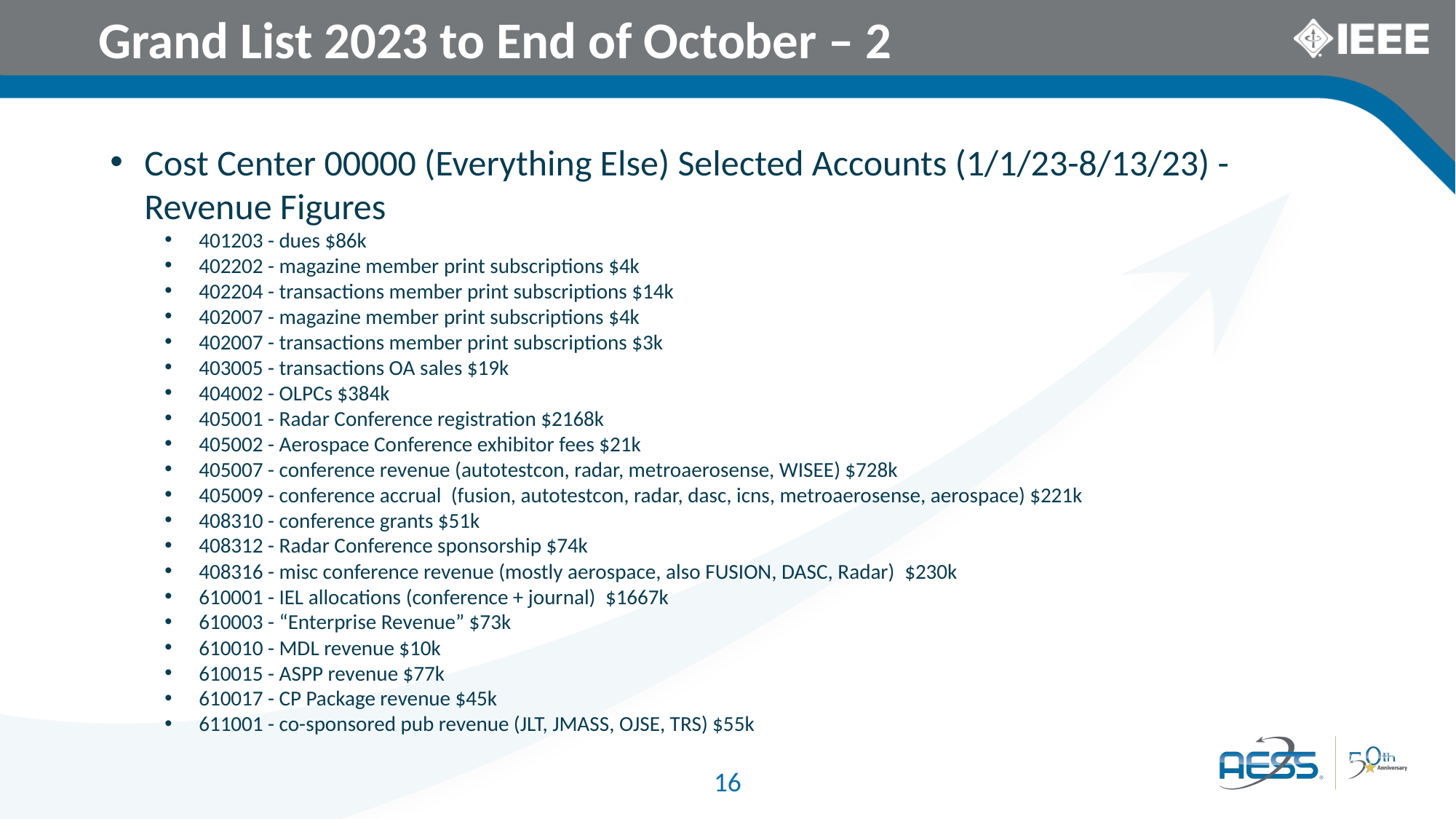

Grand List 2023 to End of October – 2
Cost Center 00000 (Everything Else) Selected Accounts (1/1/23-8/13/23) - Revenue Figures
401203 - dues $86k
402202 - magazine member print subscriptions $4k
402204 - transactions member print subscriptions $14k
402007 - magazine member print subscriptions $4k
402007 - transactions member print subscriptions $3k
403005 - transactions OA sales $19k
404002 - OLPCs $384k
405001 - Radar Conference registration $2168k
405002 - Aerospace Conference exhibitor fees $21k
405007 - conference revenue (autotestcon, radar, metroaerosense, WISEE) $728k
405009 - conference accrual  (fusion, autotestcon, radar, dasc, icns, metroaerosense, aerospace) $221k
408310 - conference grants $51k
408312 - Radar Conference sponsorship $74k
408316 - misc conference revenue (mostly aerospace, also FUSION, DASC, Radar)  $230k
610001 - IEL allocations (conference + journal)  $1667k
610003 - “Enterprise Revenue” $73k
610010 - MDL revenue $10k
610015 - ASPP revenue $77k
610017 - CP Package revenue $45k
611001 - co-sponsored pub revenue (JLT, JMASS, OJSE, TRS) $55k

16